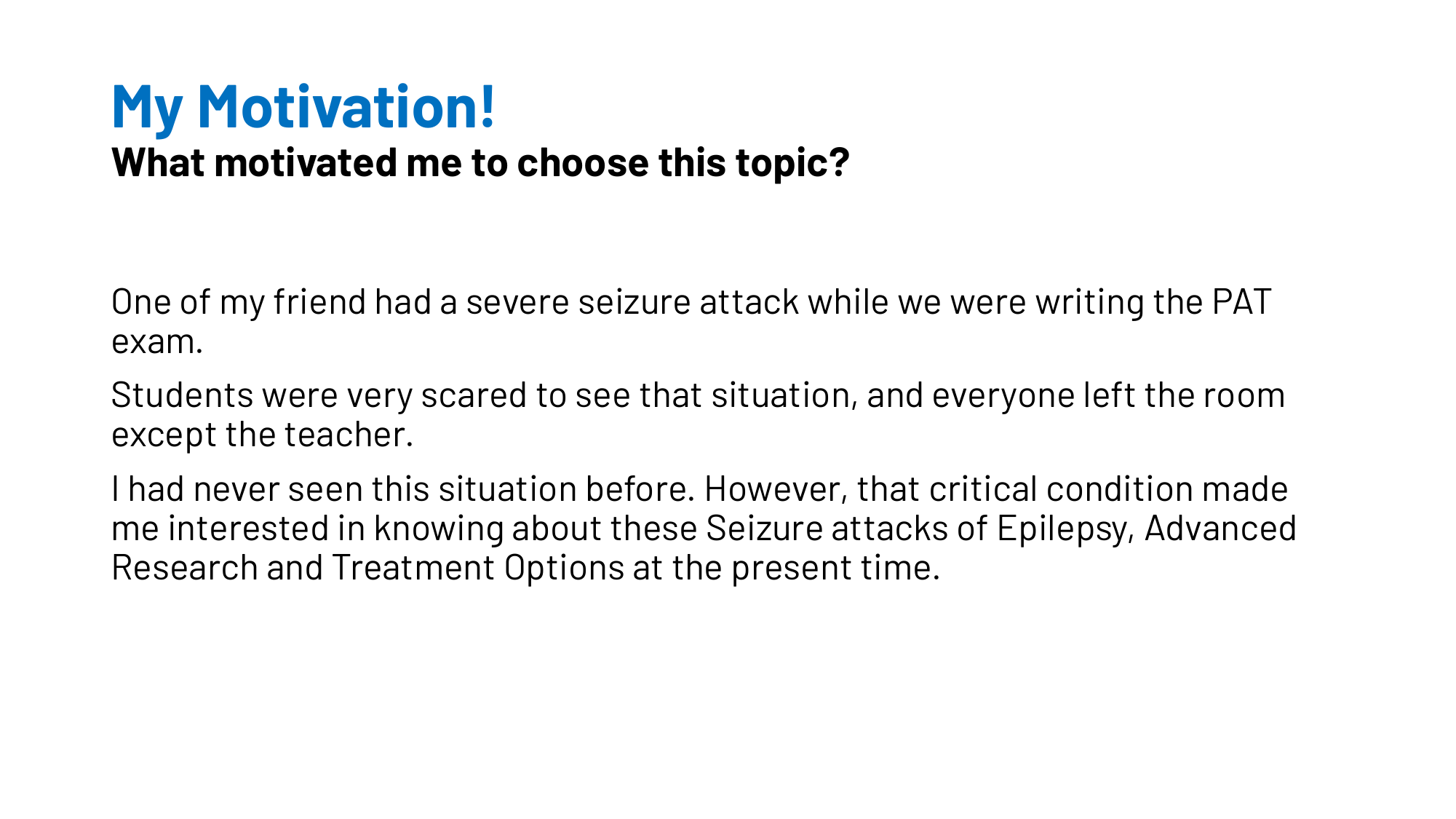

# My Motivation! What motivated me to choose this topic?

One of my friend had a severe seizure attack while we were writing the PAT exam.
Students were very scared to see that situation, and everyone left the room except the teacher.
I had never seen this situation before. However, that critical condition made me interested in knowing about these Seizure attacks of Epilepsy, Advanced Research and Treatment Options at the present time.